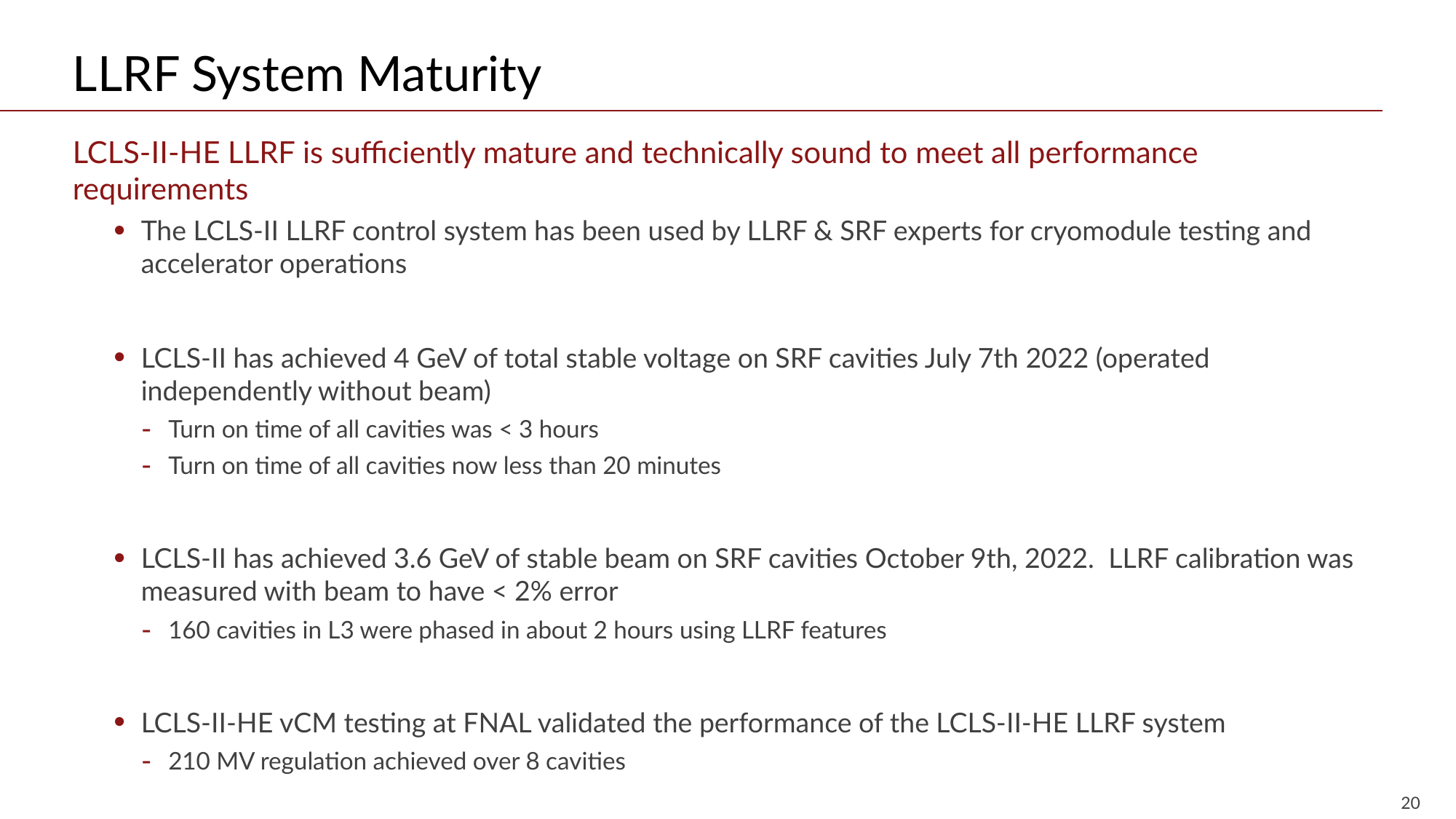

# LLRF System Maturity
LCLS-II-HE LLRF is sufficiently mature and technically sound to meet all performance requirements
The LCLS-II LLRF control system has been used by LLRF & SRF experts for cryomodule testing and accelerator operations

LCLS-II has achieved 4 GeV of total stable voltage on SRF cavities July 7th 2022 (operated independently without beam)
Turn on time of all cavities was < 3 hours
Turn on time of all cavities now less than 20 minutes

LCLS-II has achieved 3.6 GeV of stable beam on SRF cavities October 9th, 2022.  LLRF calibration was measured with beam to have < 2% error
160 cavities in L3 were phased in about 2 hours using LLRF features

LCLS-II-HE vCM testing at FNAL validated the performance of the LCLS-II-HE LLRF system
210 MV regulation achieved over 8 cavities

20